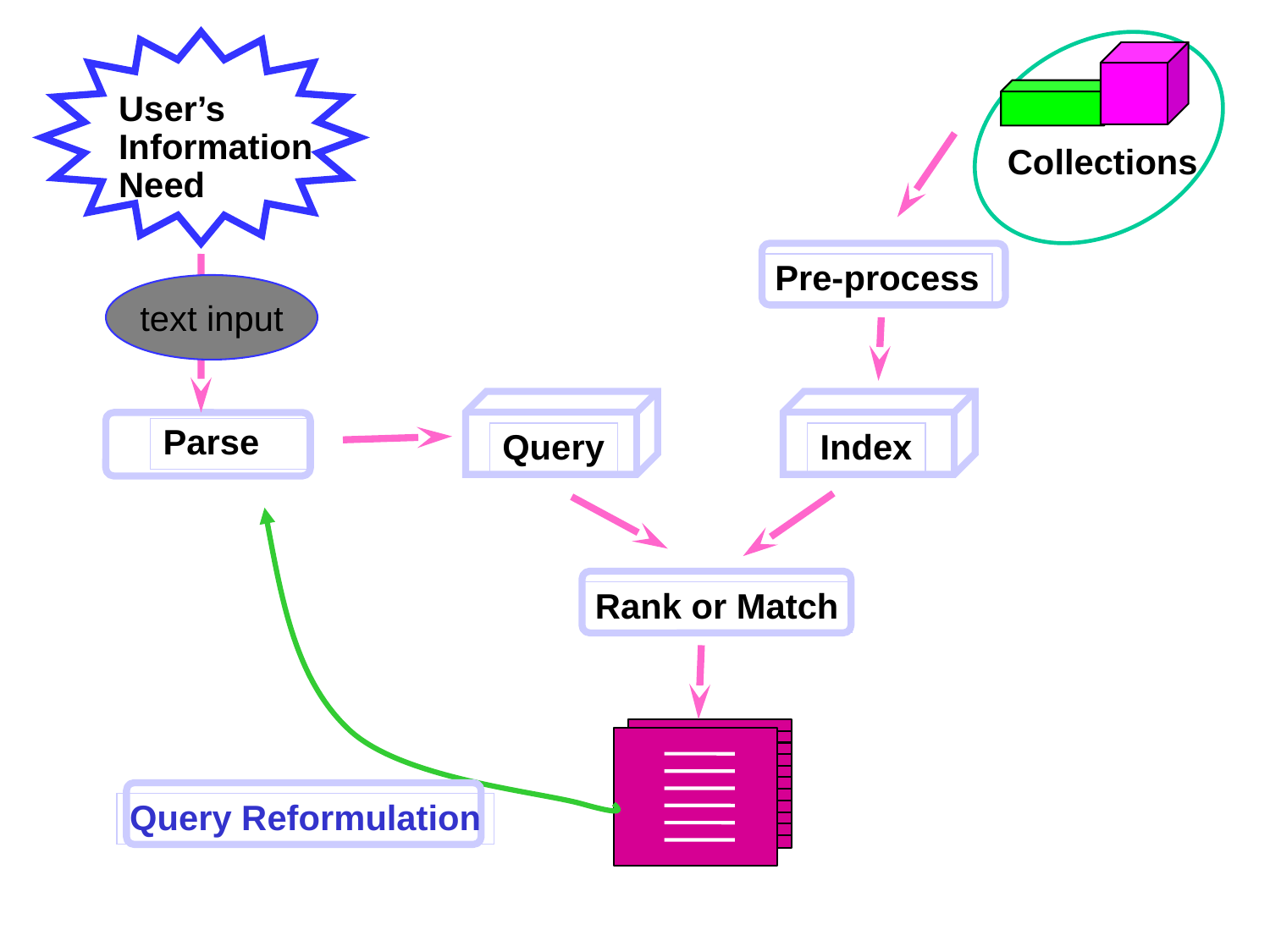

User’s
Information
Need
Collections

Pre-process

text input

Query

Index

Parse

Rank or Match

Query Reformulation